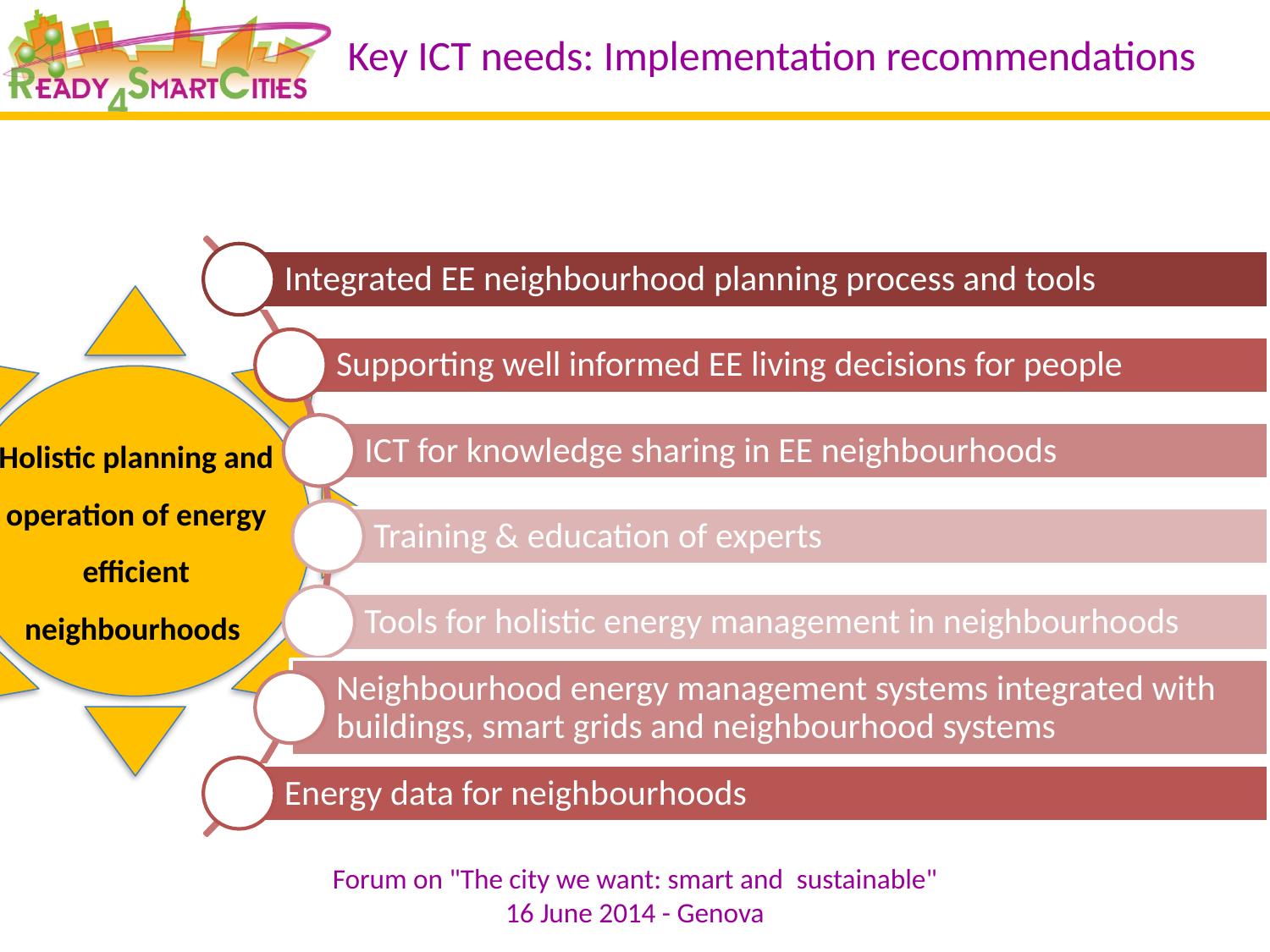

# Key ICT needs: Implementation recommendations
Integrated EE neighbourhood planning process and tools
Supporting well informed EE living decisions for people
ICT for knowledge sharing in EE neighbourhoods
Training & education of experts
Tools for holistic energy management in neighbourhoods
Neighbourhood energy management systems integrated with buildings, smart grids and neighbourhood systems
Energy data for neighbourhoods

Holistic planning and operation of energy efficient neighbourhoods